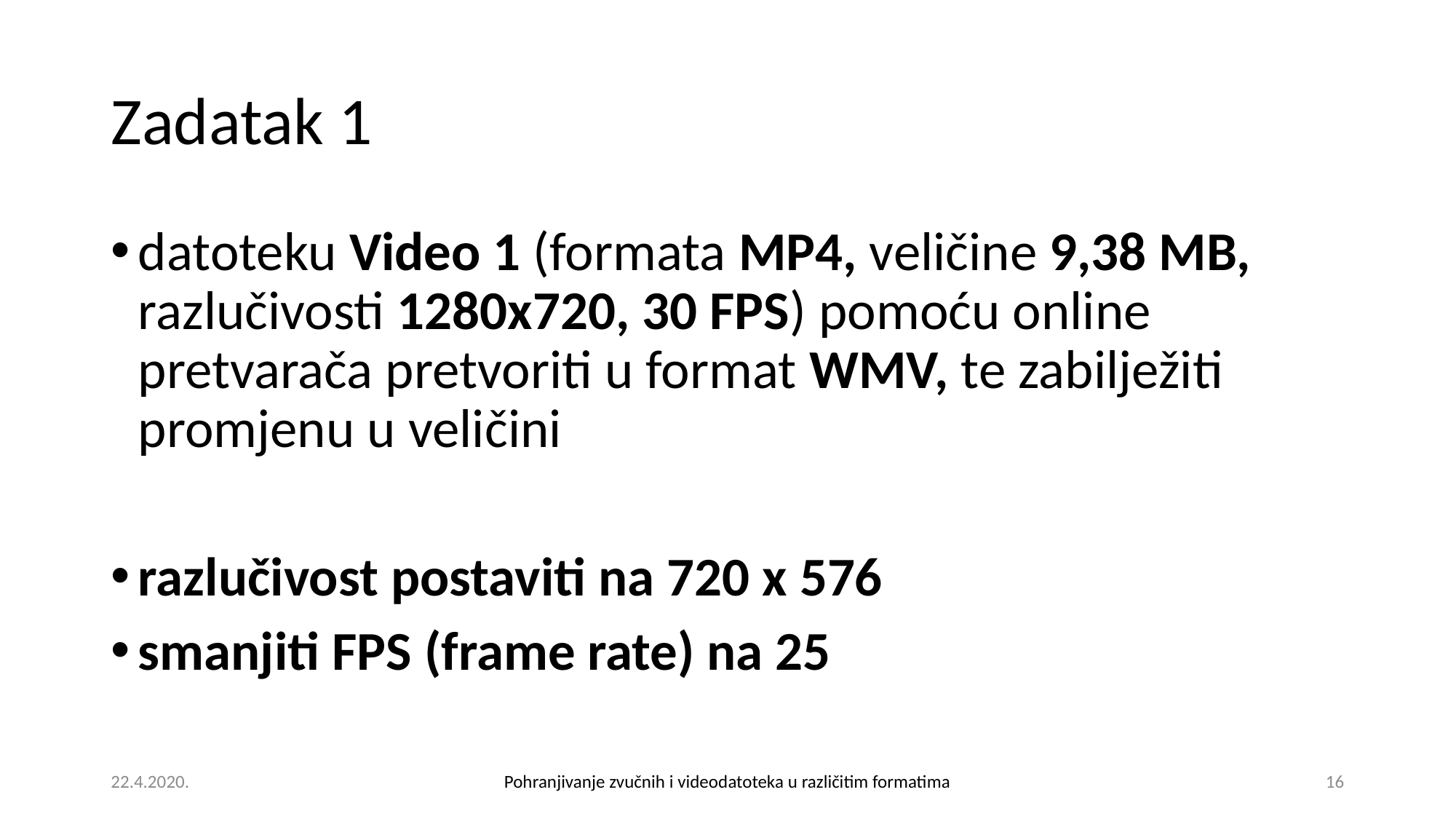

# Zadatak 1
datoteku Video 1 (formata MP4, veličine 9,38 MB, razlučivosti 1280x720, 30 FPS) pomoću online pretvarača pretvoriti u format WMV, te zabilježiti promjenu u veličini

razlučivost postaviti na 720 x 576
smanjiti FPS (frame rate) na 25

22.4.2020.
Pohranjivanje zvučnih i videodatoteka u različitim formatima
16